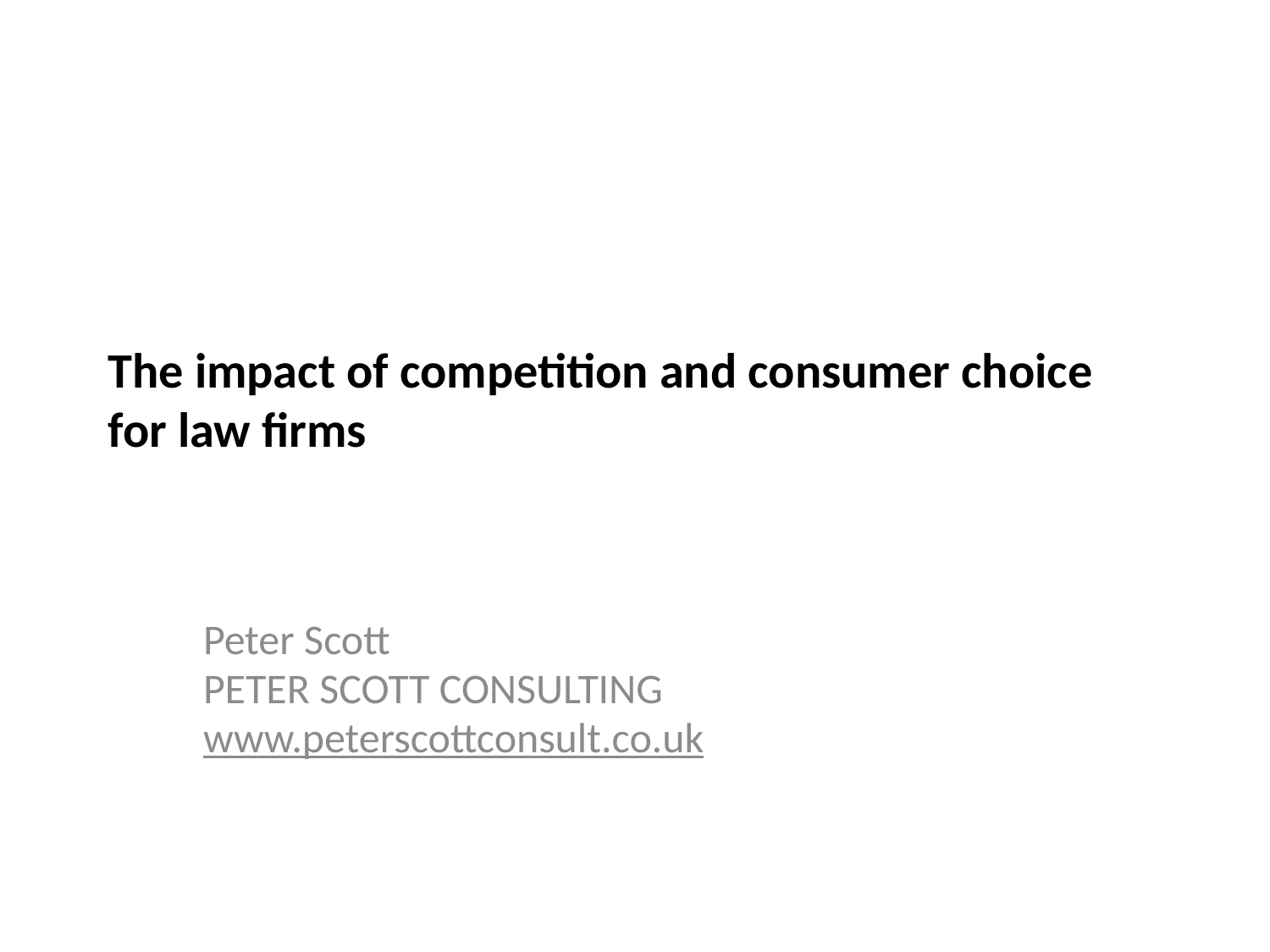

# The impact of competition and consumer choice for law firms
Peter Scott
PETER SCOTT CONSULTING
www.peterscottconsult.co.uk